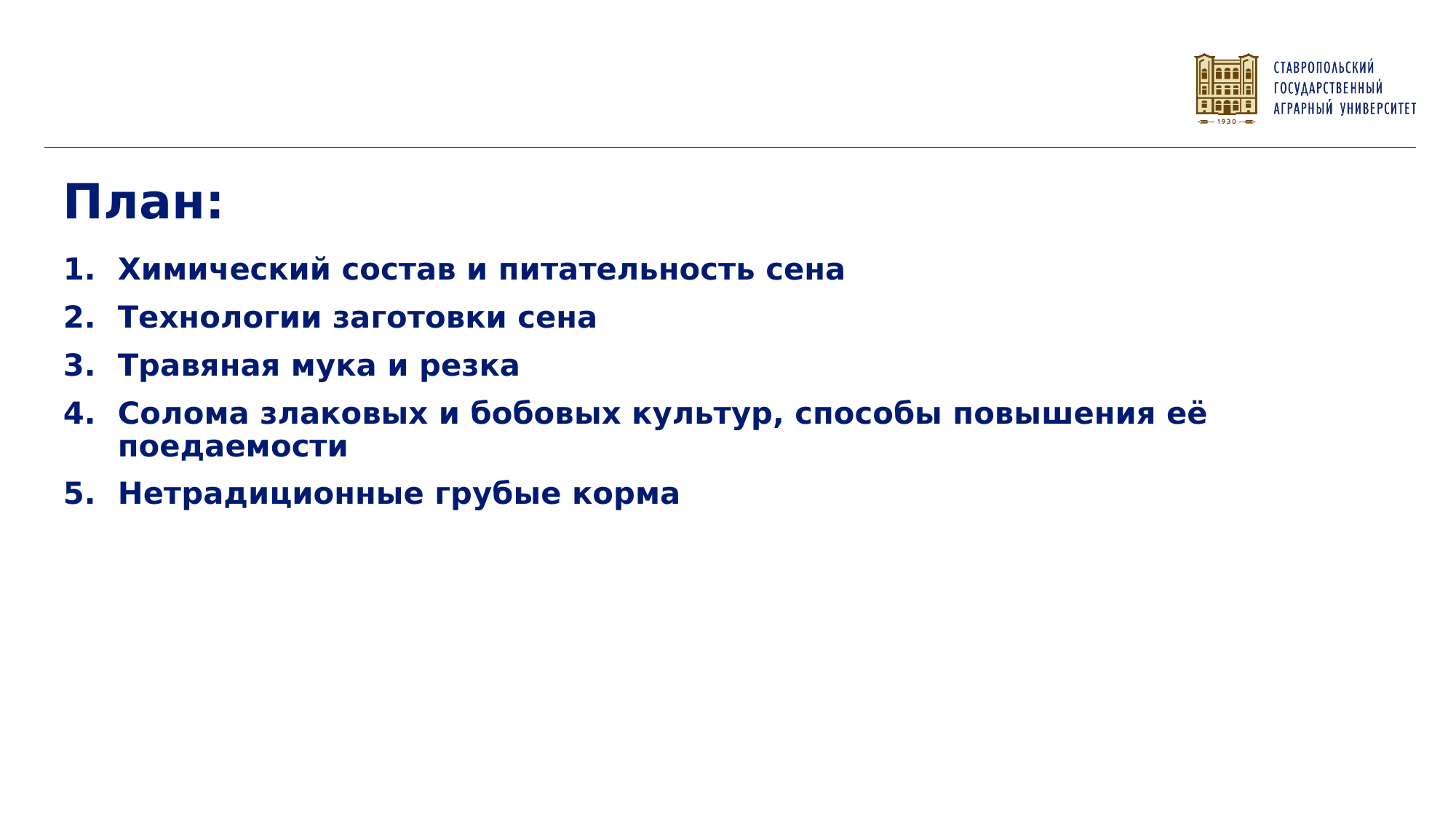

Химический состав и питательность сена
Технологии заготовки сена
Травяная мука и резка
Солома злаковых и бобовых культур, способы повышения её поедаемости
Нетрадиционные грубые корма